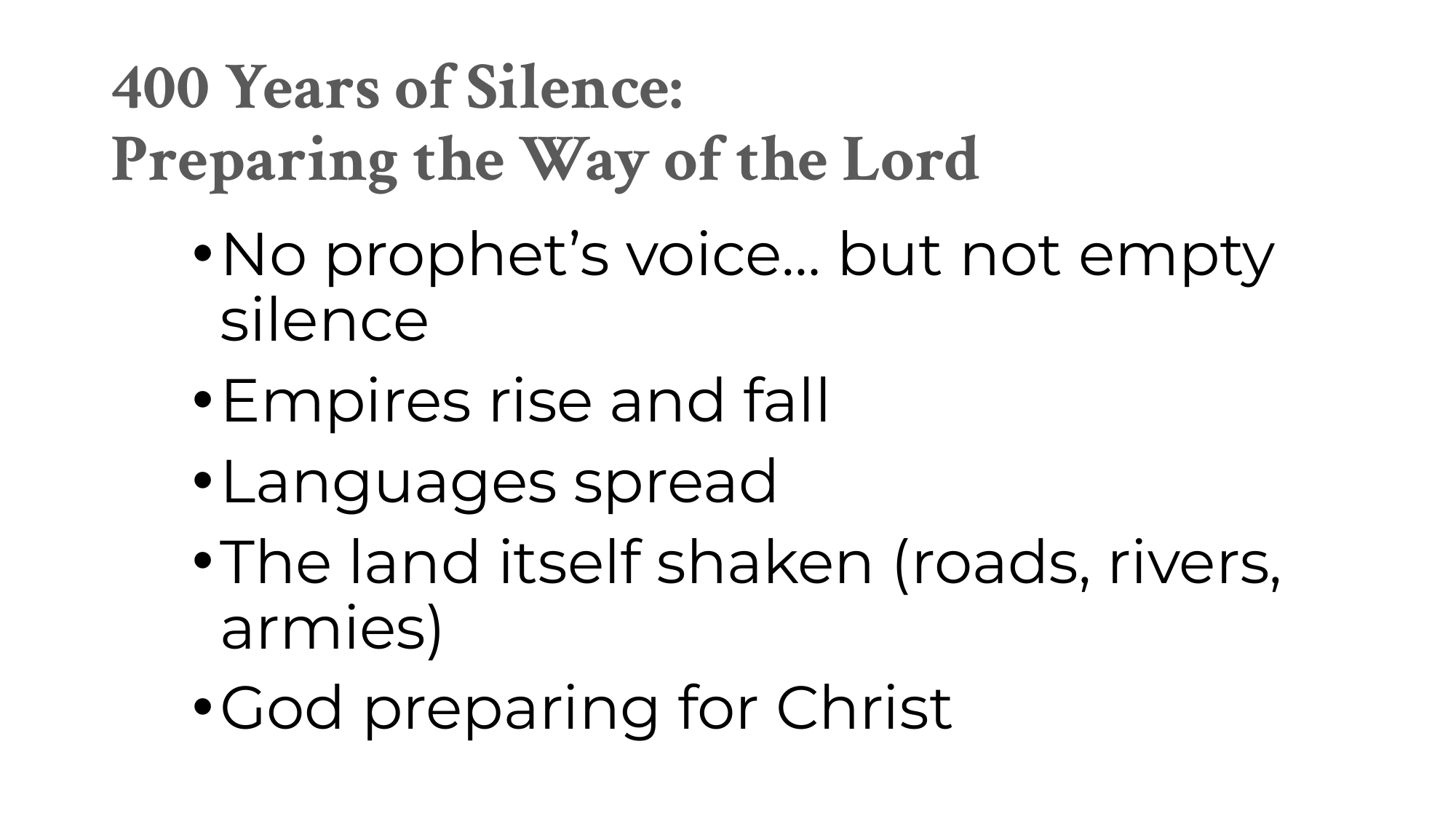

# 400 Years of Silence: Preparing the Way of the Lord
No prophet’s voice… but not empty silence
Empires rise and fall
Languages spread
The land itself shaken (roads, rivers, armies)
God preparing for Christ